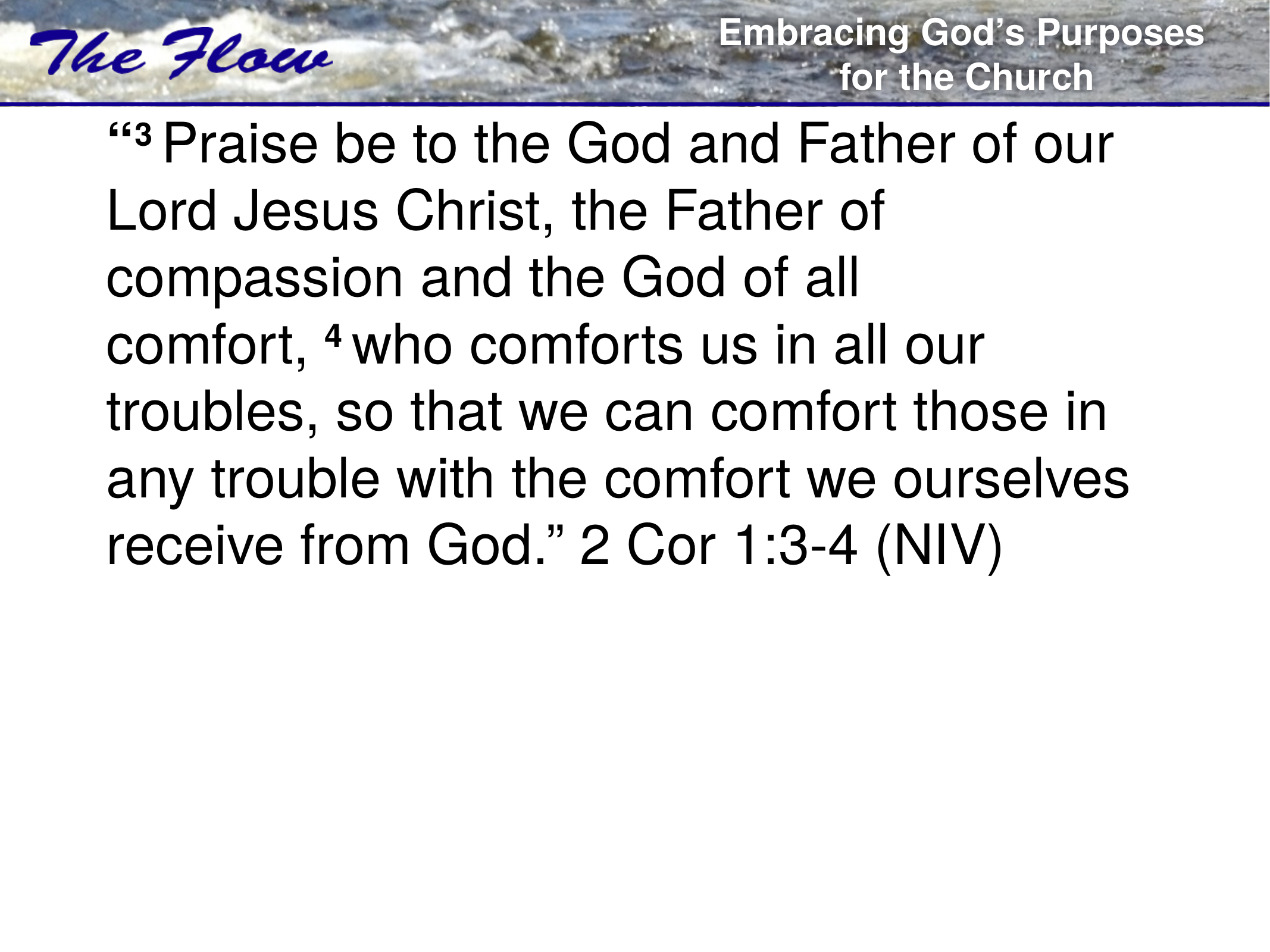

# “3 Praise be to the God and Father of our Lord Jesus Christ, the Father of compassion and the God of all comfort, 4 who comforts us in all our troubles, so that we can comfort those in any trouble with the comfort we ourselves receive from God.” 2 Cor 1:3-4 (NIV)